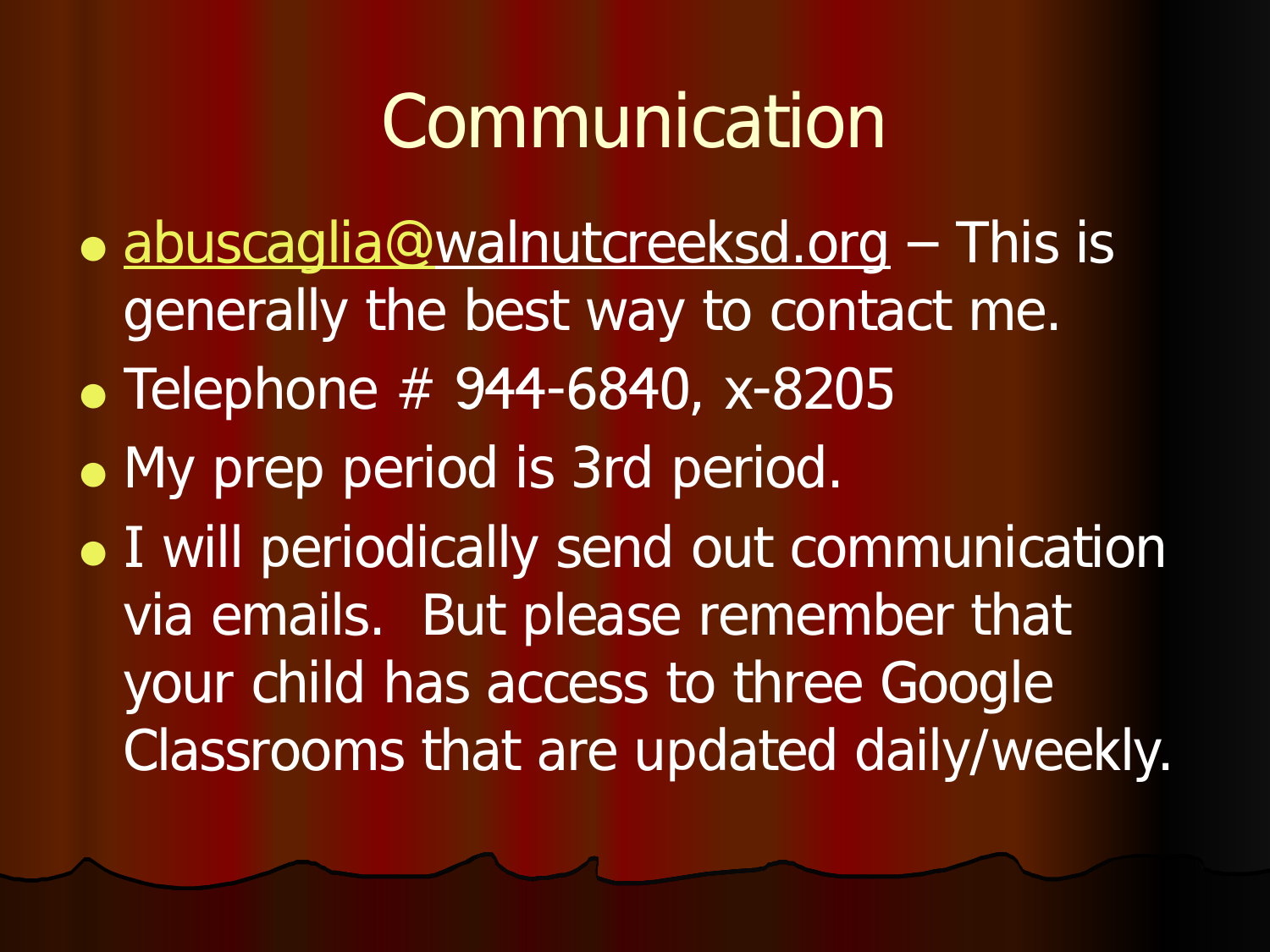

# Communication
abuscaglia@walnutcreeksd.org – This is generally the best way to contact me.
Telephone # 944-6840, x-8205
My prep period is 3rd period.
I will periodically send out communication via emails.  But please remember that your child has access to three Google Classrooms that are updated daily/weekly.